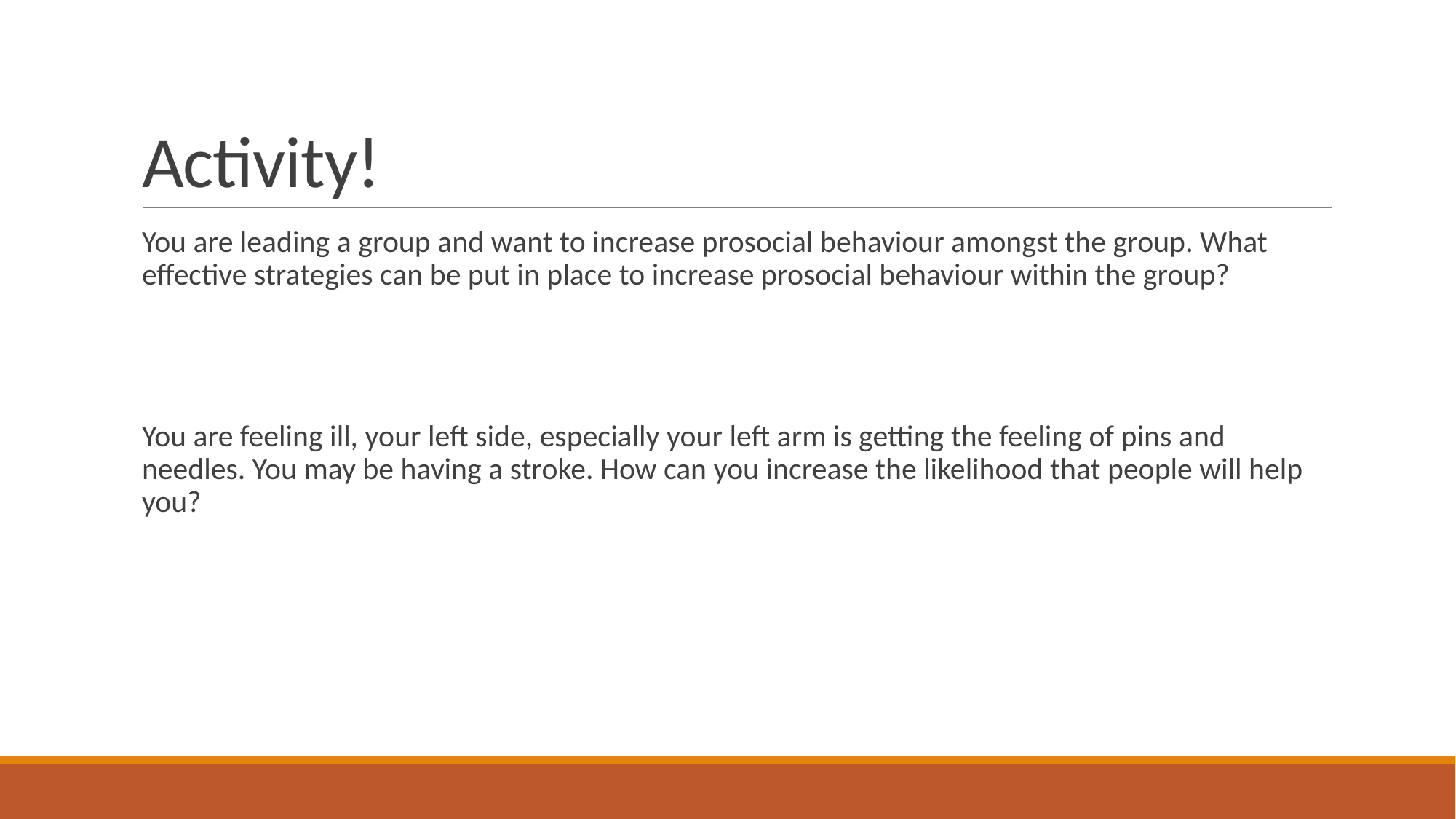

# Activity!
You are leading a group and want to increase prosocial behaviour amongst the group. What effective strategies can be put in place to increase prosocial behaviour within the group?

You are feeling ill, your left side, especially your left arm is getting the feeling of pins and needles. You may be having a stroke. How can you increase the likelihood that people will help you?